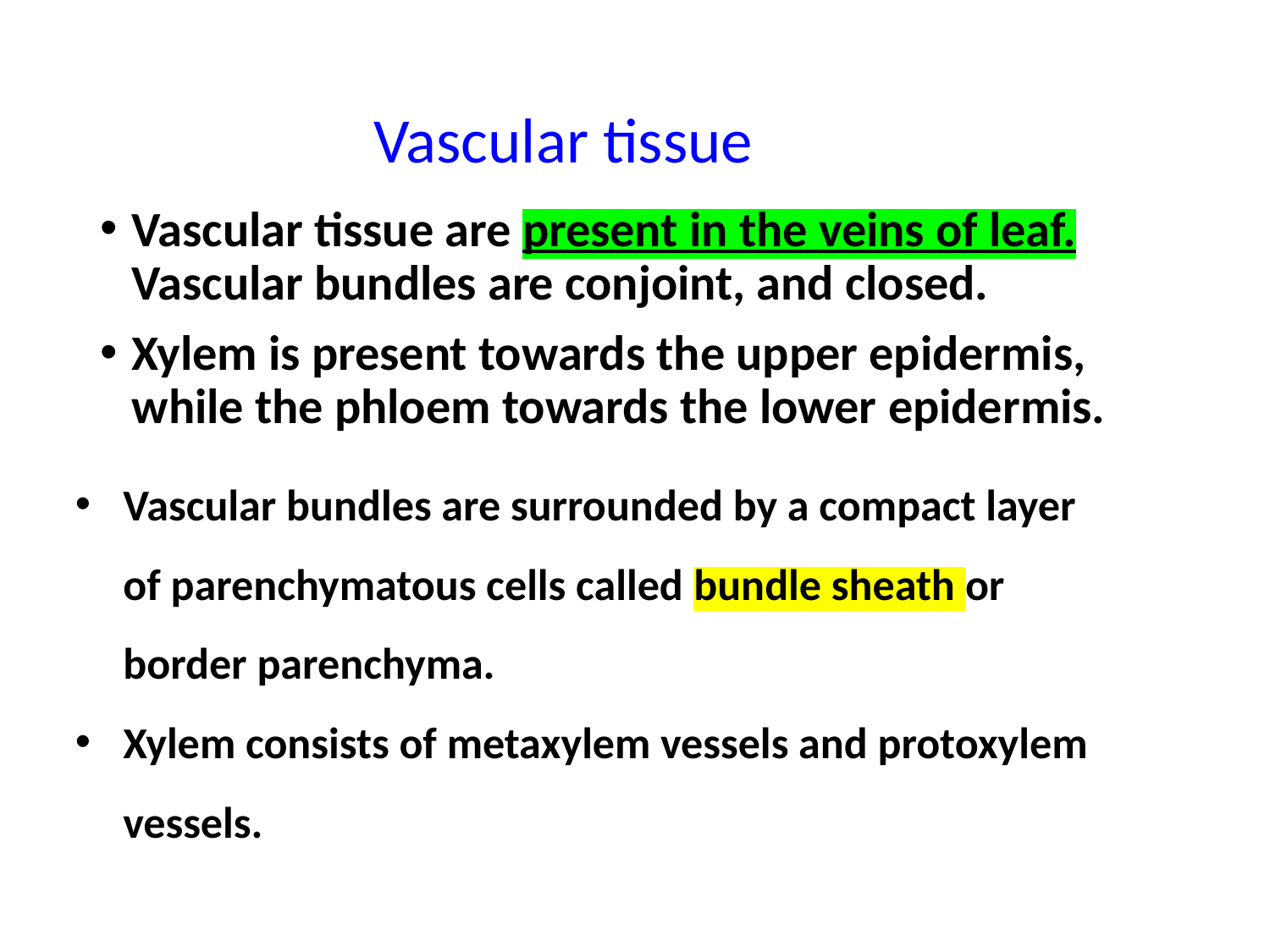

# Vascular tissue
Vascular tissue are present in the veins of leaf. Vascular bundles are conjoint, and closed.
Xylem is present towards the upper epidermis, while the phloem towards the lower epidermis.
Vascular bundles are surrounded by a compact layer of parenchymatous cells called bundle sheath or border parenchyma.
Xylem consists of metaxylem vessels and protoxylem vessels.